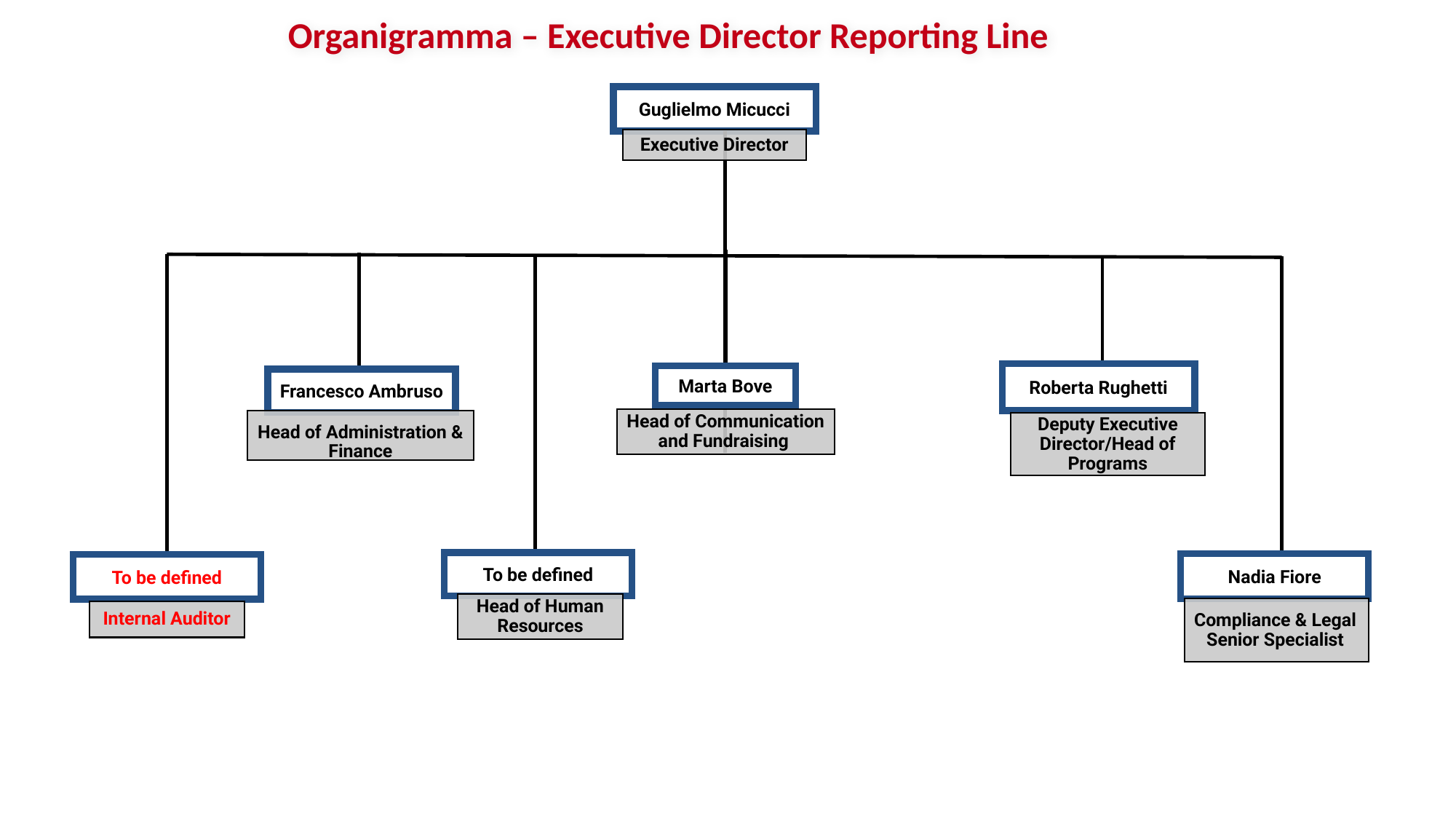

# Organigramma – Executive Director Reporting Line
Guglielmo Micucci
Executive Director

Roberta Rughetti
Marta Bove
Francesco Ambruso
Head of Communication and Fundraising

Head of Administration & Finance

Deputy Executive Director/Head of Programs
To be defined
Nadia Fiore
To be defined
Head of Human Resources

Compliance & Legal Senior Specialist

Internal Auditor